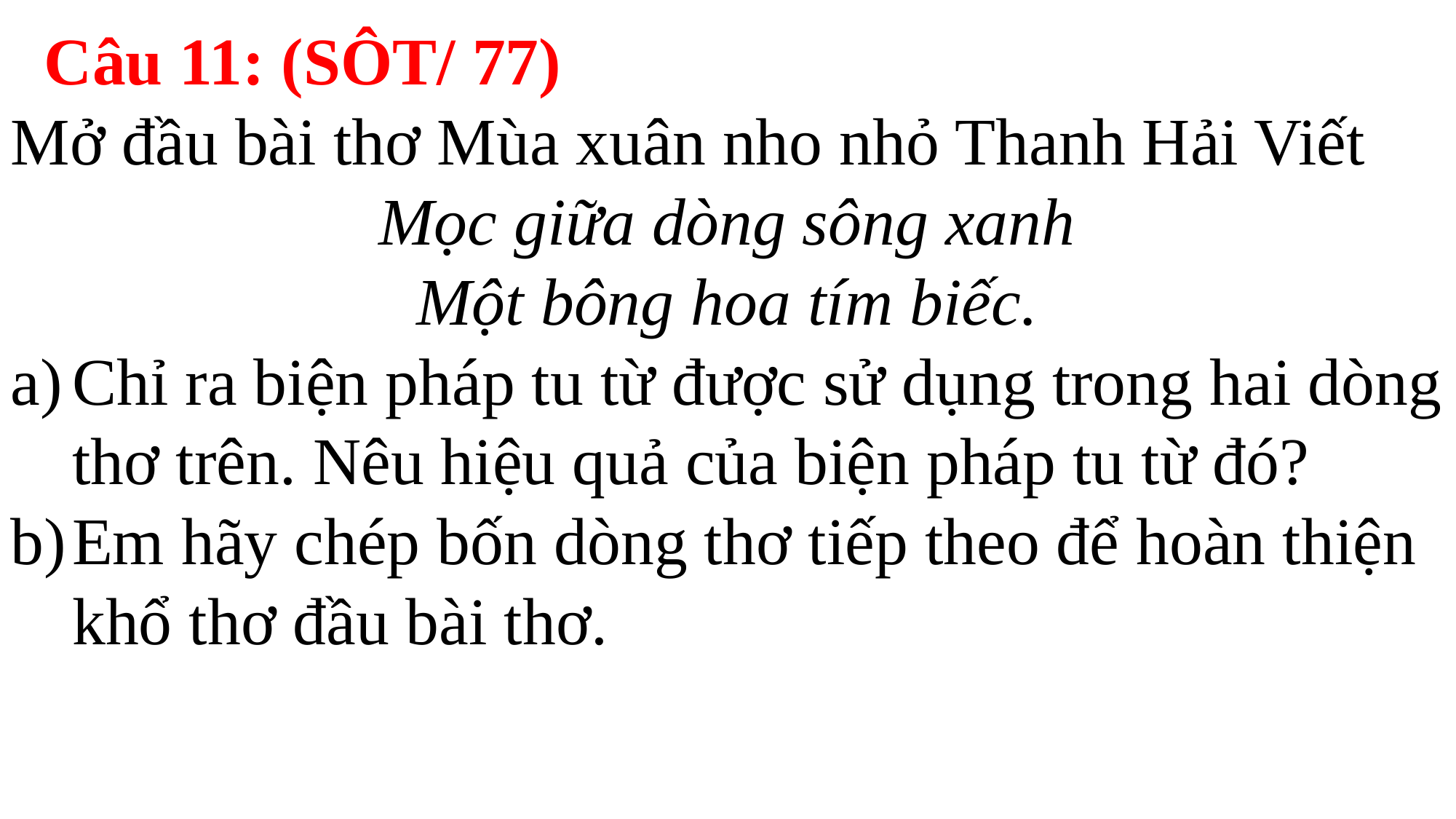

Câu 11: (SÔT/ 77)
Mở đầu bài thơ Mùa xuân nho nhỏ Thanh Hải Viết
Mọc giữa dòng sông xanh
Một bông hoa tím biếc.
Chỉ ra biện pháp tu từ được sử dụng trong hai dòng thơ trên. Nêu hiệu quả của biện pháp tu từ đó?
Em hãy chép bốn dòng thơ tiếp theo để hoàn thiện khổ thơ đầu bài thơ.